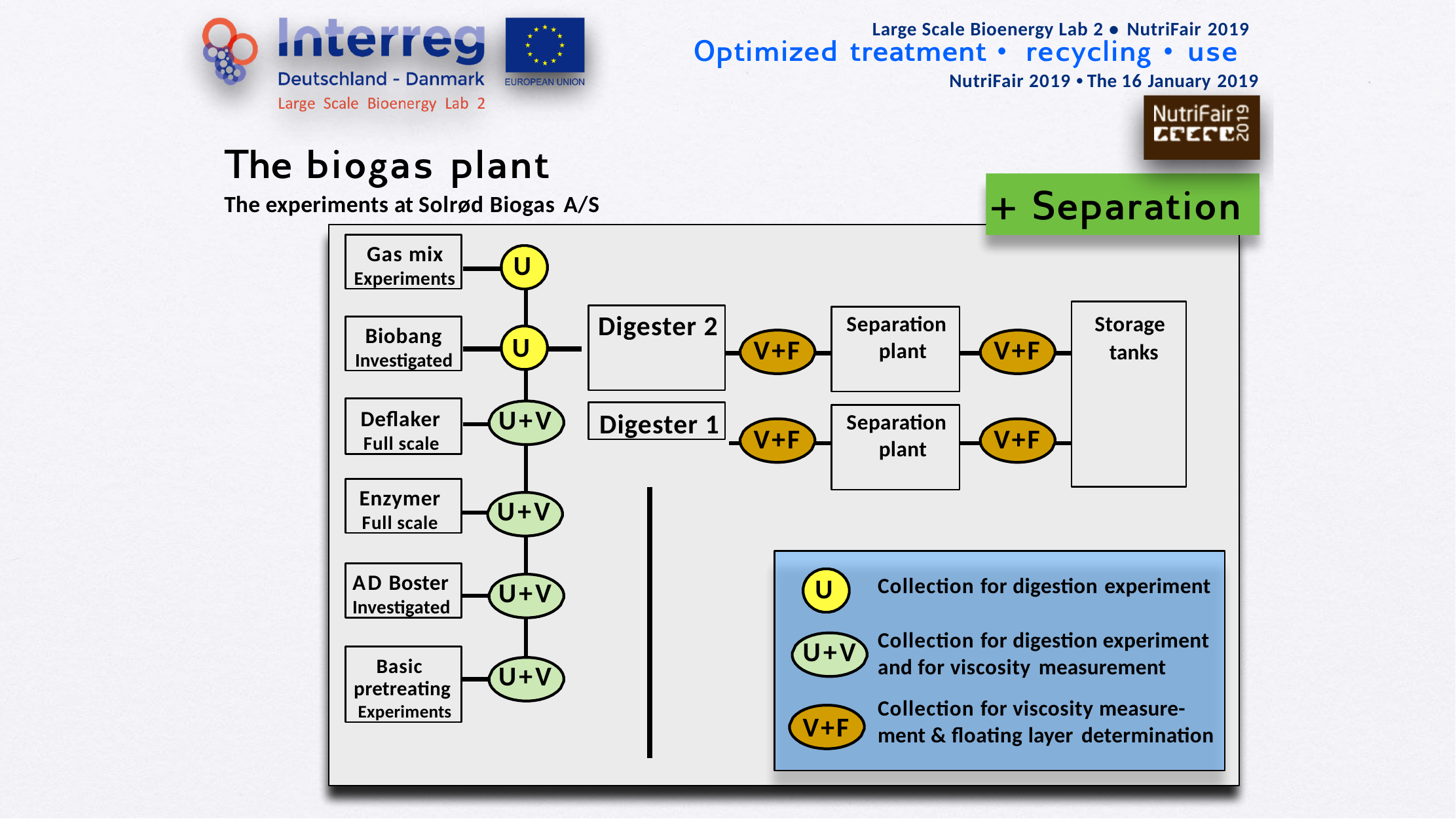

Large Scale Bioenergy Lab 2 • NutriFair 2019
# Optimized treatment • recycling • use
NutriFair 2019 • The 16 January 2019

The biogas plant
The experiments at Solrød Biogas A/S

+ Separation

Gas mix
Experiments

U

Storage  tanks

Digester 2
Separation  plant

Biobang
Investigated

U

V+F
V+F

Deflaker
Full scale
U+V

Digester 1

Separation  plant

V+F
V+F

Enzymer
Full scale

U+V

AD Boster
Investigated

Collection for digestion experiment
U
U+V

Collection for digestion experiment  and for viscosity measurement
Collection for viscosity measure-  ment & floating layer determination
U+V

V+F

Basic  pretreating  Experiments
U+V

Supply of normal material